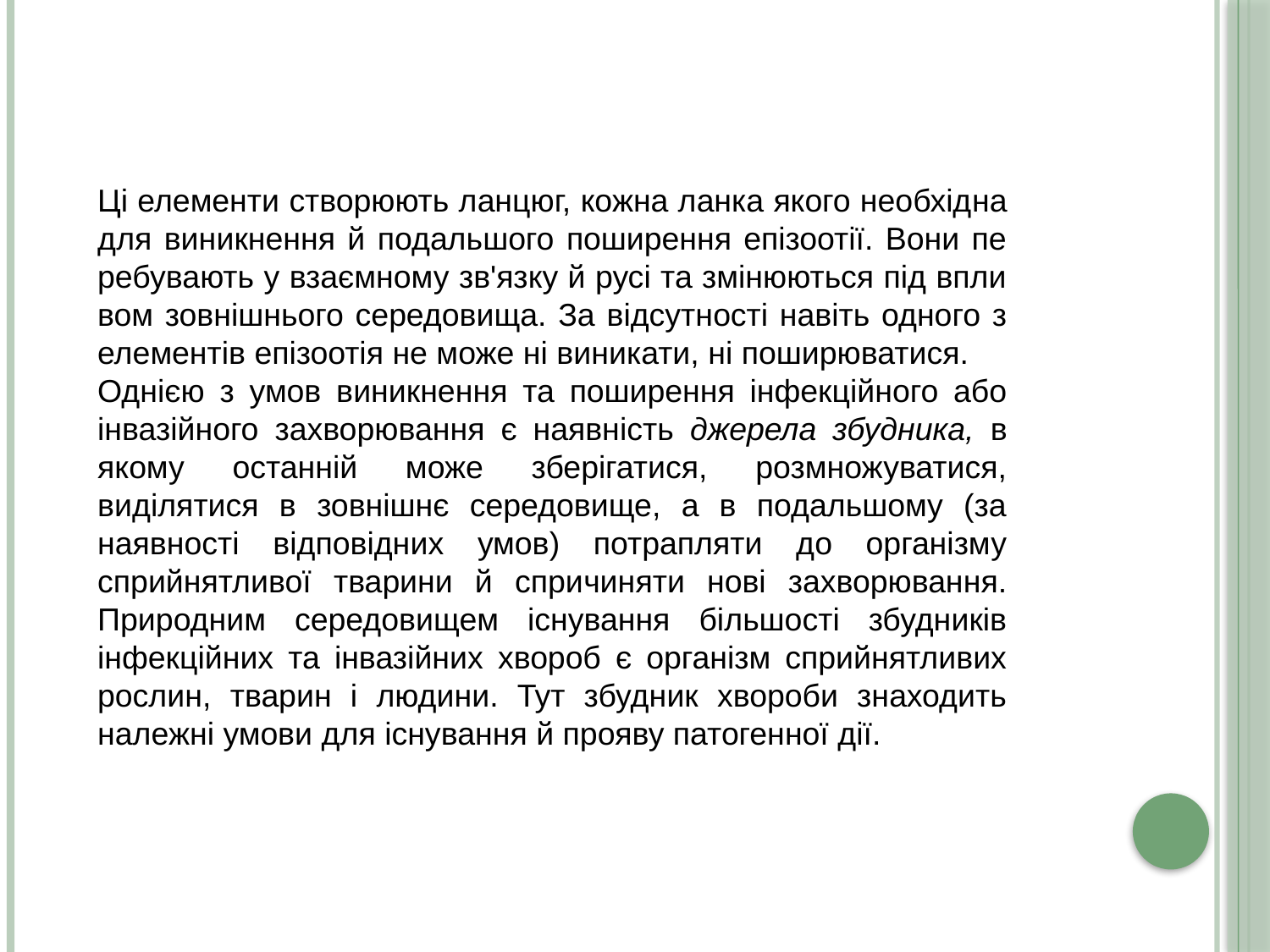

Ці елементи створюють ланцюг, кожна ланка якого необхід­на для виникнення й подальшого поширення епізоотії. Вони пе­ребувають у взаємному зв'язку й русі та змінюються під впли­вом зовнішнього середовища. За відсутності навіть одного з еле­ментів епізоотія не може ні виникати, ні поширюватися.
Однією з умов виникнення та поширення інфекційного або інвазійного захворювання є наявність джерела збудника, в яко­му останній може зберігатися, розмножуватися, виділятися в зовнішнє середовище, а в подальшому (за наявності відповідних умов) потрапляти до організму сприйнятливої тварини й спри­чиняти нові захворювання. Природним середовищем існування більшості збудників інфекційних та інвазійних хвороб є організм сприйнятливих рослин, тварин і людини. Тут збудник хвороби знаходить належні умови для існування й прояву патогенної дії.